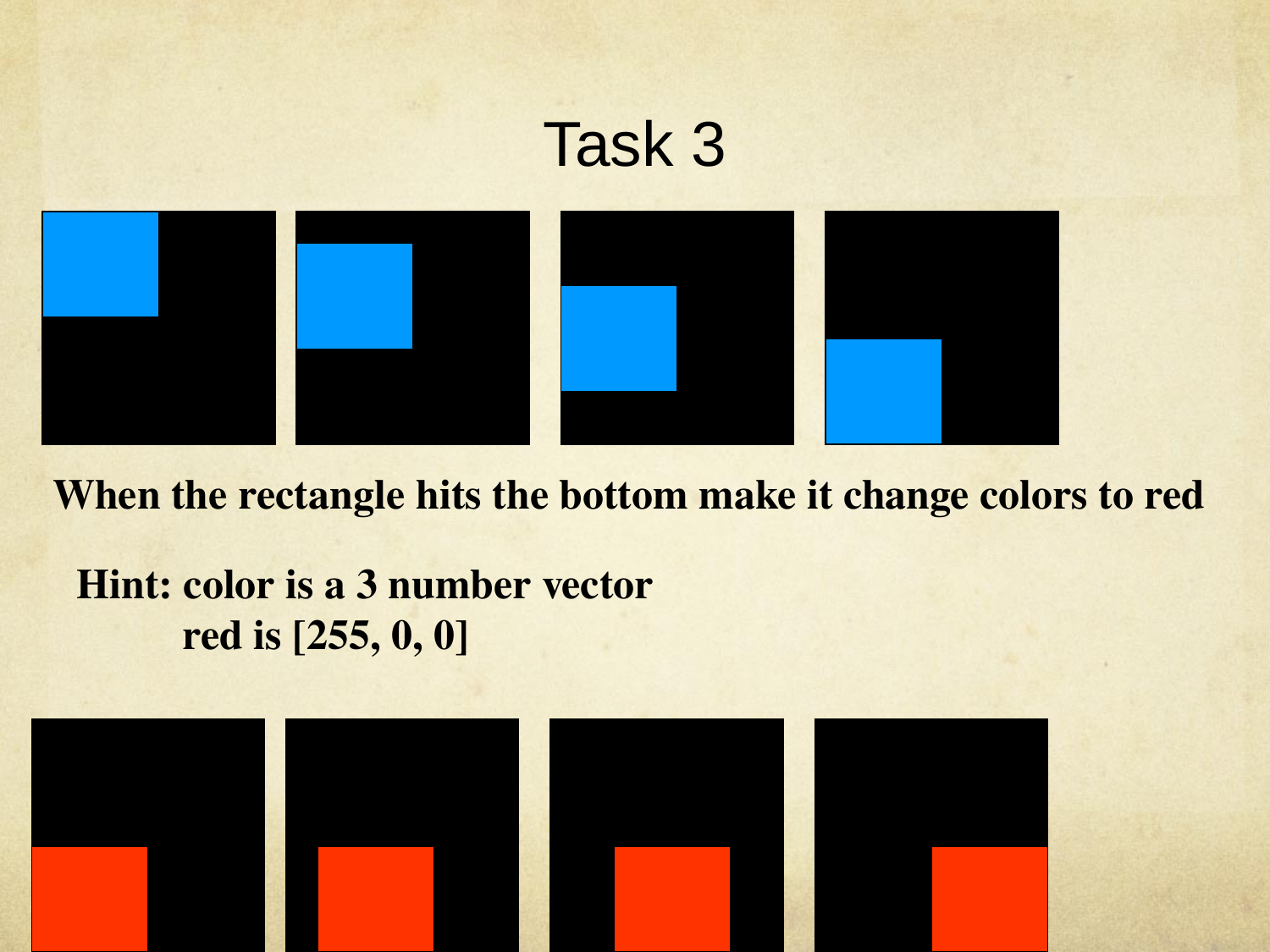

# Task 3

When the rectangle hits the bottom make it change colors to red
Hint: color is a 3 number vector
          red is [255, 0, 0]